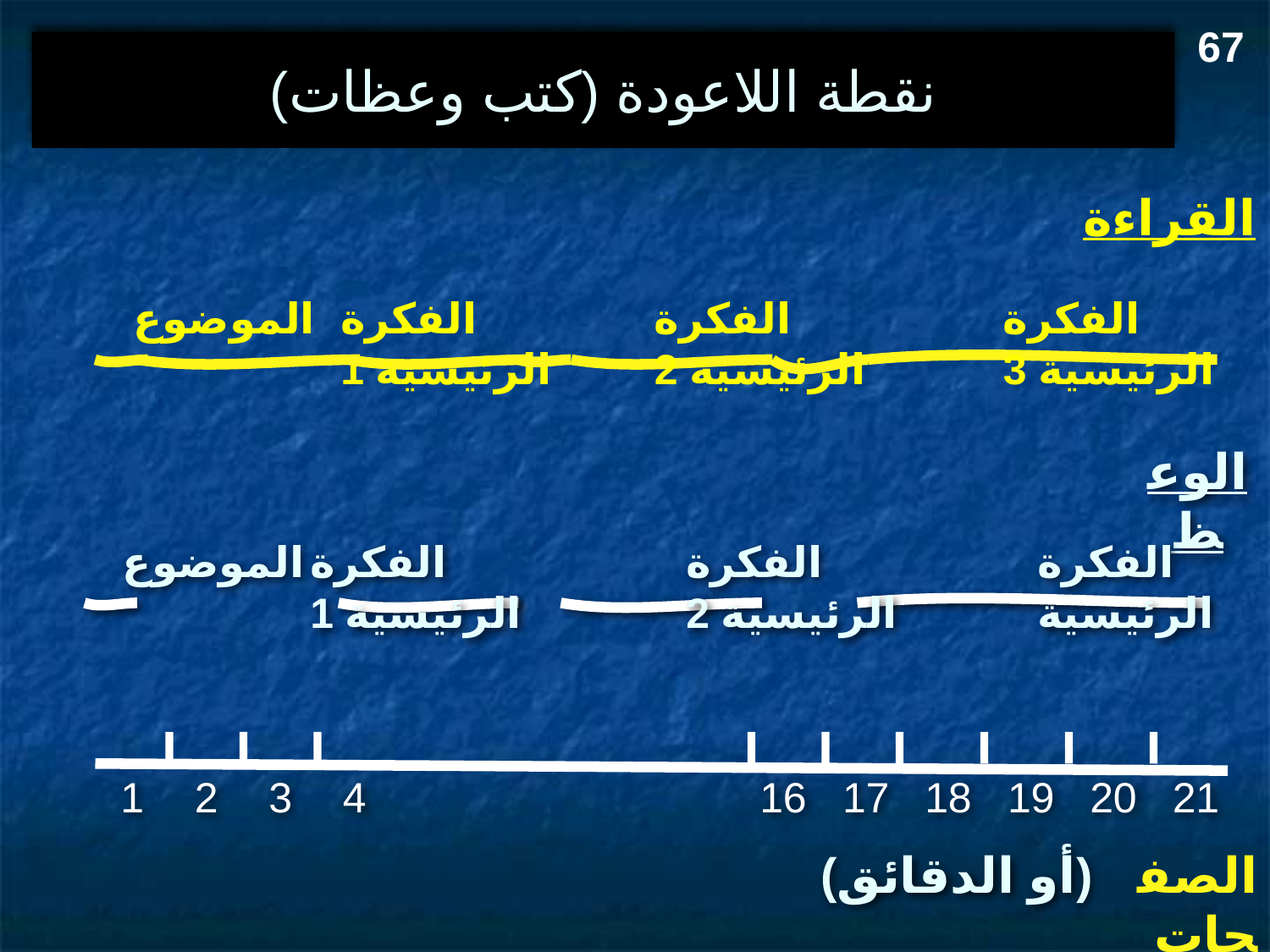

67
# نقطة اللاعودة (كتب وعظات)
القراءة
الموضوع
الفكرة الرئيسية 1
الفكرة الرئيسية 2
الفكرة الرئيسية 3

الوعظ
الموضوع
الفكرة الرئيسية 1
الفكرة الرئيسية 2
الفكرة الرئيسية

1
2
3
4
16
17
18
19
20
21
(أو الدقائق)
الصفحات